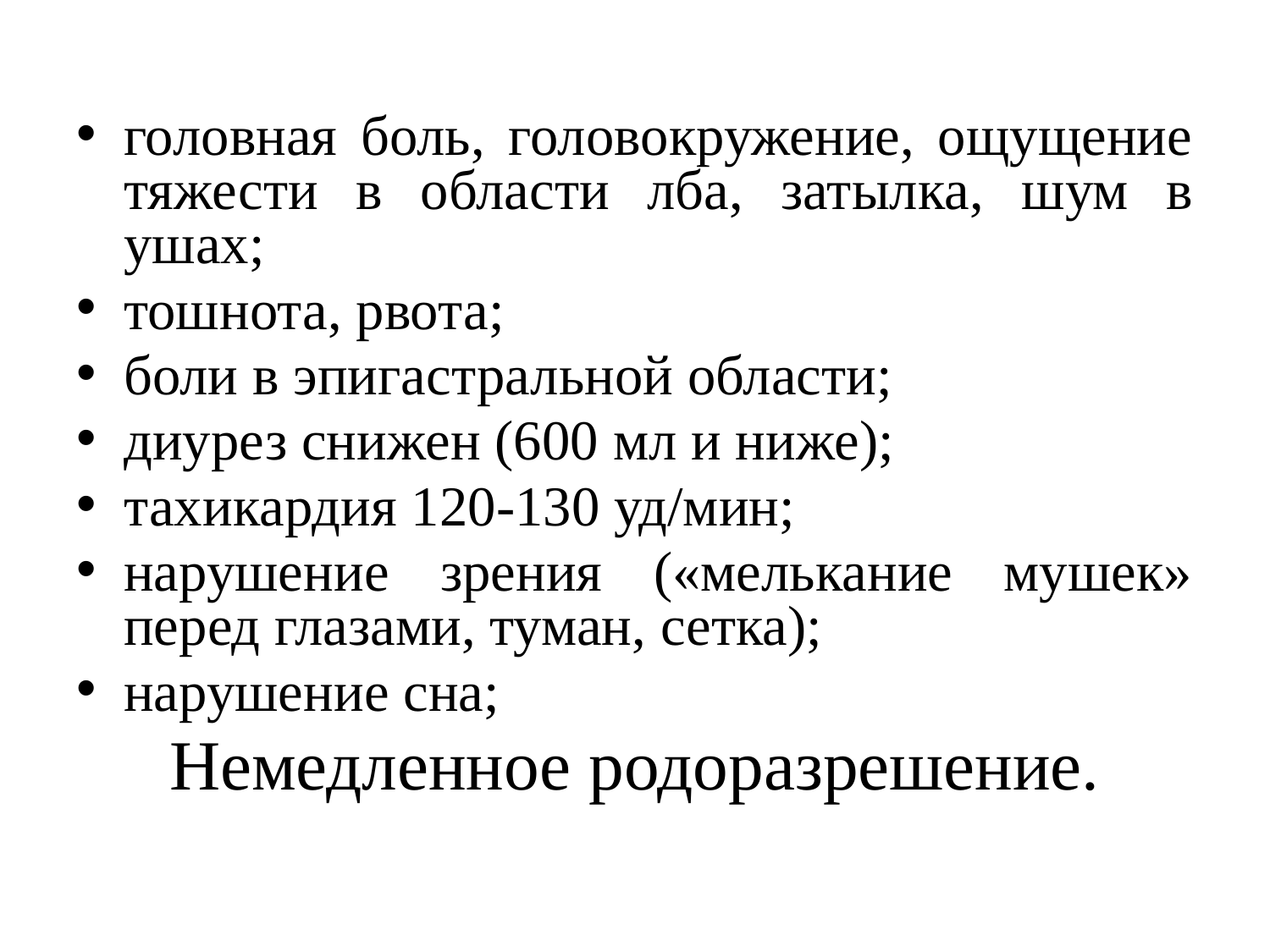

головная боль, головокружение, ощущение тяжести в области лба, затылка, шум в ушах;
тошнота, рвота;
боли в эпигастральной области;
диурез снижен (600 мл и ниже);
тахикардия 120-130 уд/мин;
нарушение зрения («мелькание мушек» перед глазами, туман, сетка);
нарушение сна;
Немедленное родоразрешение.